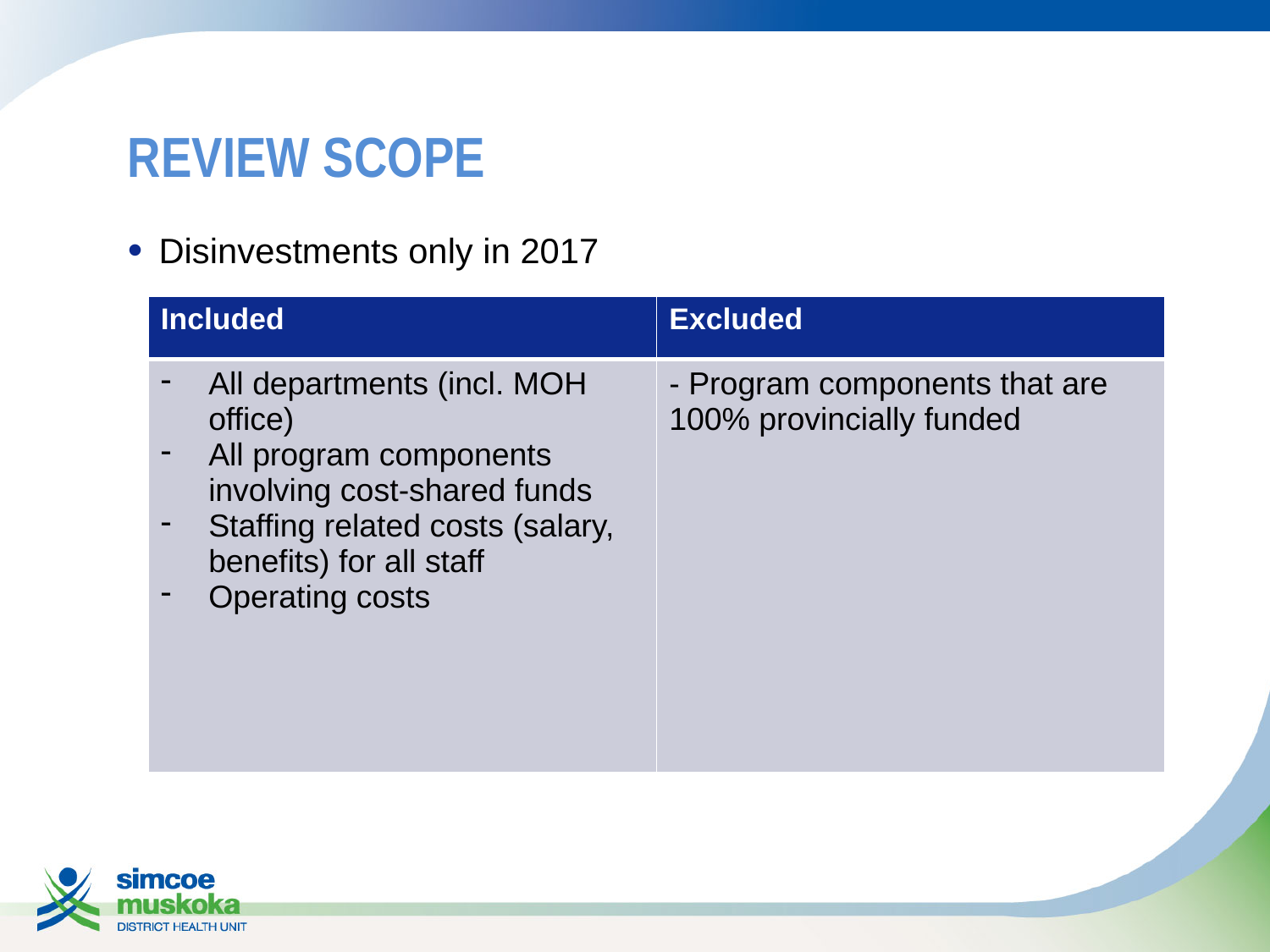

# Review Scope
Disinvestments only in 2017

| Included | Excluded |
| --- | --- |
| All departments (incl. MOH office) All program components involving cost-shared funds Staffing related costs (salary, benefits) for all staff Operating costs | - Program components that are 100% provincially funded |